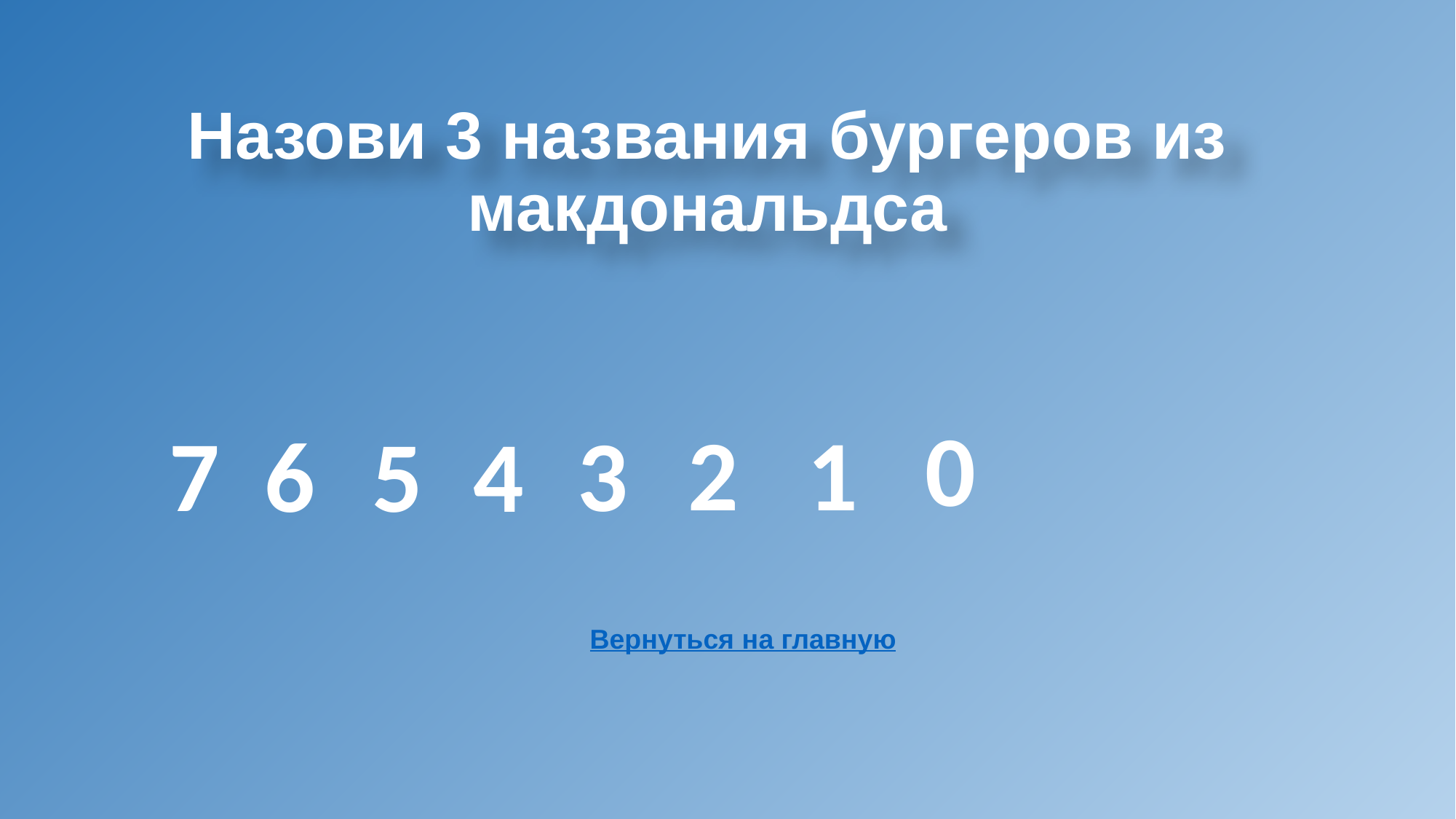

# Назови 3 названия бургеров из макдональдса
 0
2
1
7
3
5
6
4
Вернуться на главную